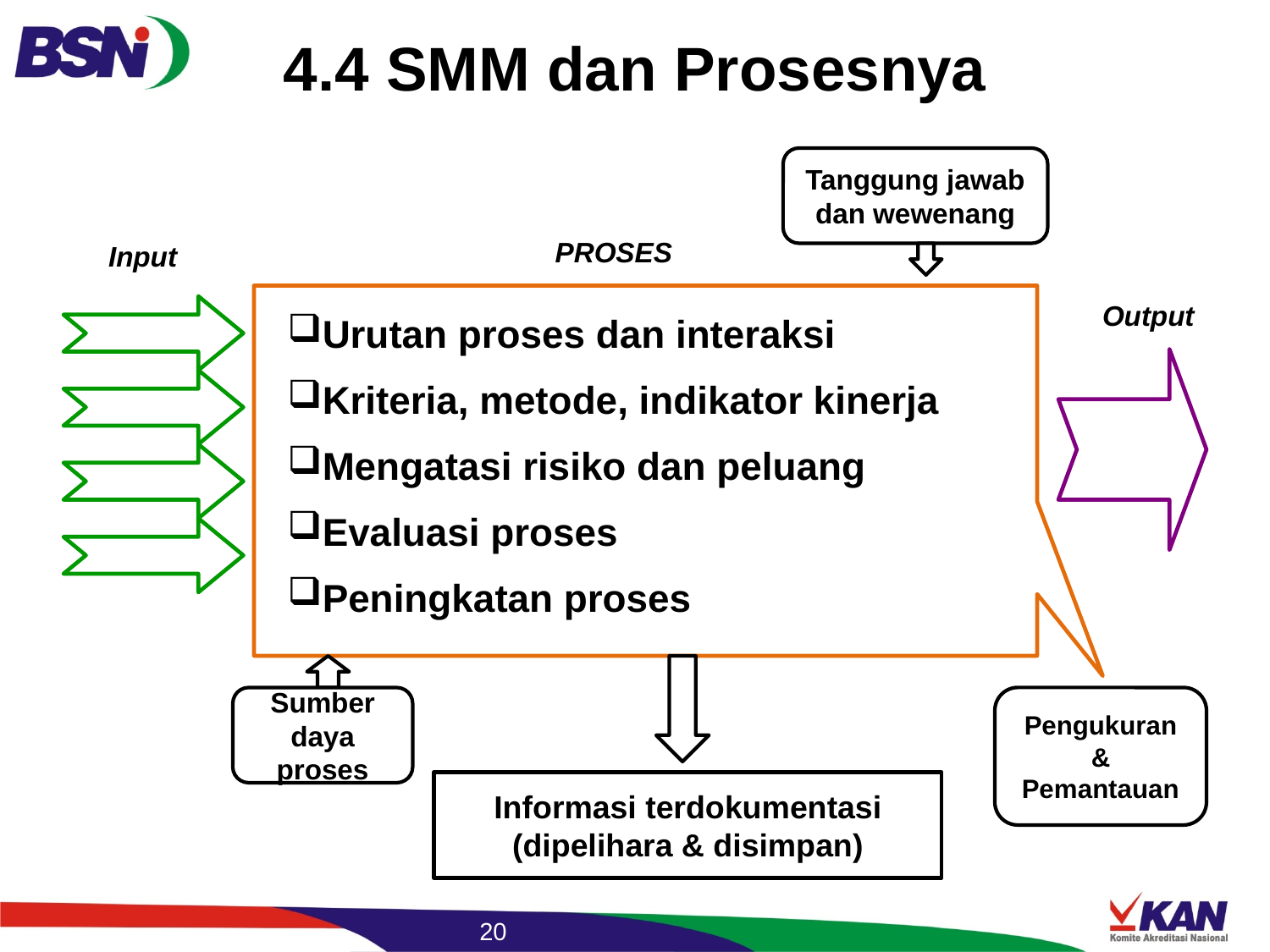

4.4 SMM dan Prosesnya
Tanggung jawab dan wewenang

PROSES
Input

Output

Urutan proses dan interaksi
Kriteria, metode, indikator kinerja
Mengatasi risiko dan peluang
Evaluasi proses
Peningkatan proses

Sumber daya proses

Pengukuran & Pemantauan
Informasi terdokumentasi (dipelihara & disimpan)
20